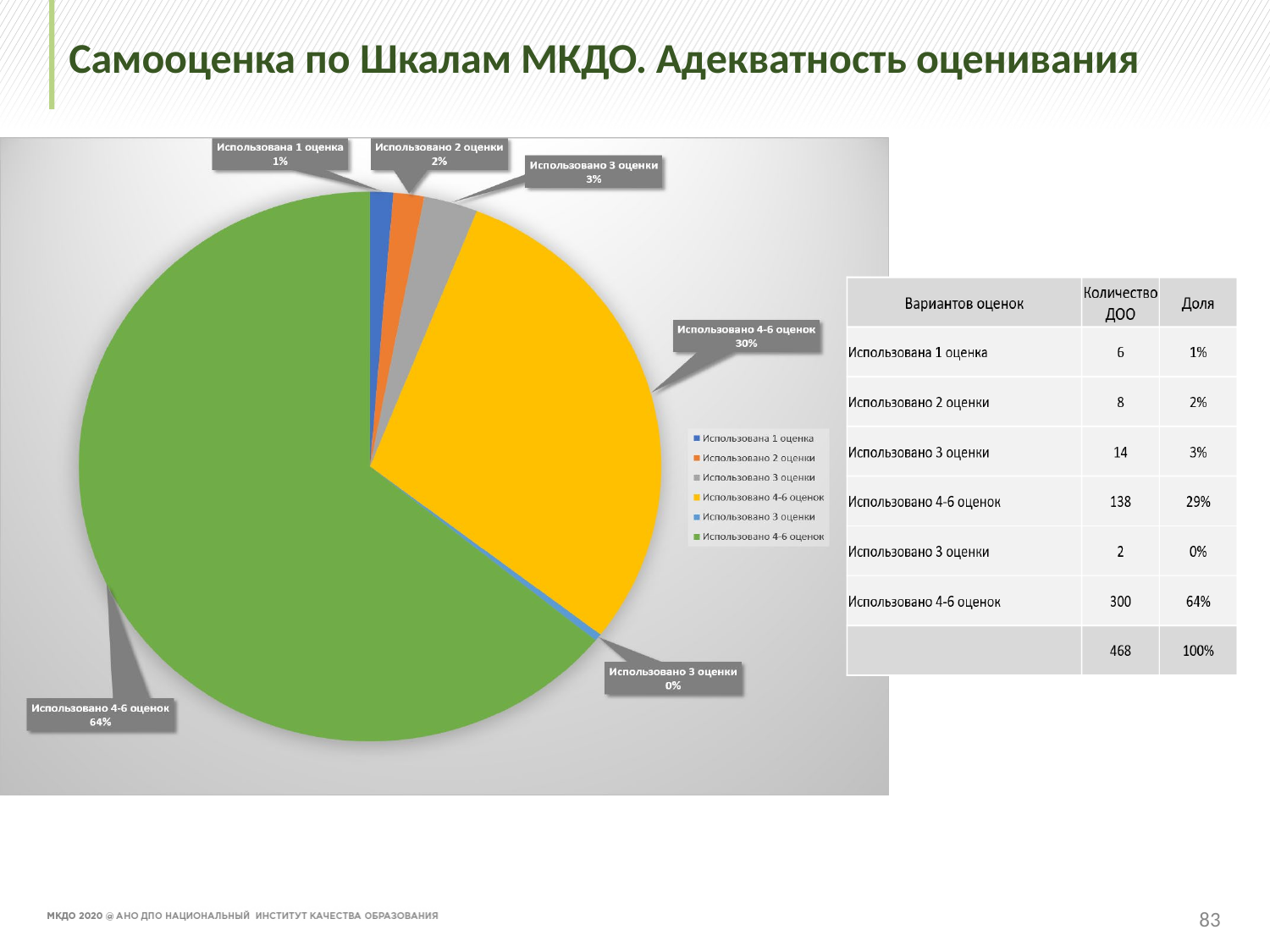

# Самооценка по Шкалам МКДО. Адекватность оценивания

83